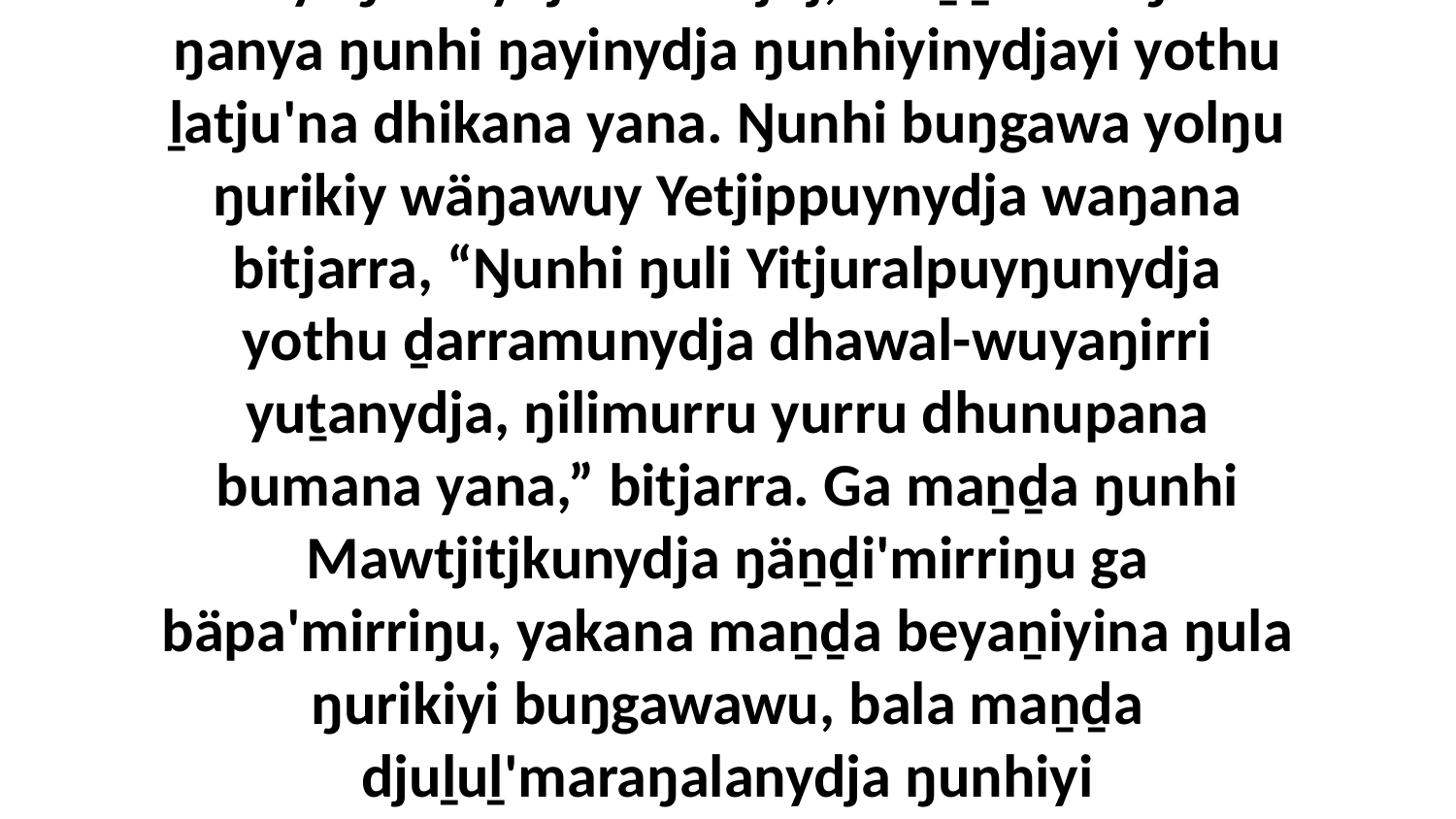

23 Ga Mawtjitjkalanydja ŋäṉḏi'mirriŋuyu ga bäpa'mirriŋuyu bitjarrayina liŋgu märr-yuwalkthina Godnha. Yo, ŋunhi ŋayi dhawal-wuyaŋinanydja Mawtjitj, maṉḏa nhäŋala ŋanya ŋunhi ŋayinydja ŋunhiyinydjayi yothu ḻatju'na dhikana yana. Ŋunhi buŋgawa yolŋu ŋurikiy wäŋawuy Yetjippuynydja waŋana bitjarra, “Ŋunhi ŋuli Yitjuralpuyŋunydja yothu ḏarramunydja dhawal-wuyaŋirri yuṯanydja, ŋilimurru yurru dhunupana bumana yana,” bitjarra. Ga maṉḏa ŋunhi Mawtjitjkunydja ŋäṉḏi'mirriŋu ga bäpa'mirriŋu, yakana maṉḏa beyaṉiyina ŋula ŋurikiyi buŋgawawu, bala maṉḏa djuḻuḻ'maraŋalanydja ŋunhiyi yothu'nhanydja ḻurrkun'nha ŋaḻindi, liŋgu maṉḏa märr-yuwalkthina ŋunhi ŋurikiyinydja yothuwu yurru djäka yukurra ŋayipina Godnha.